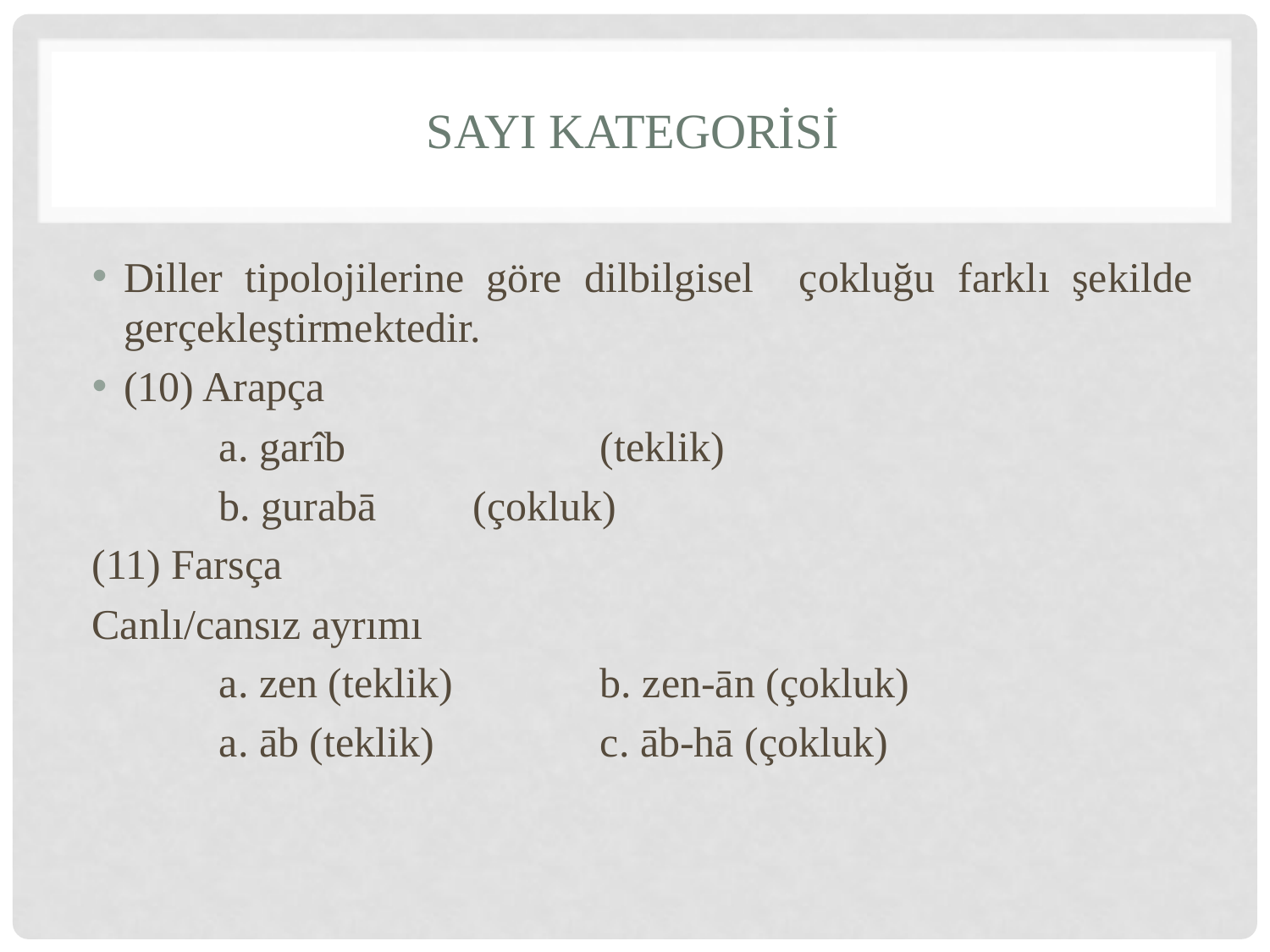

# SayI Kategorisi
Diller tipolojilerine göre dilbilgisel  çokluğu farklı şekilde gerçekleştirmektedir.
(10) Arapça
	a. garîb		(teklik)
	b. gurabā 	(çokluk)
(11) Farsça
Canlı/cansız ayrımı
	a. zen (teklik)		b. zen-ān (çokluk)
	a. āb (teklik) 		c. āb-hā (çokluk)